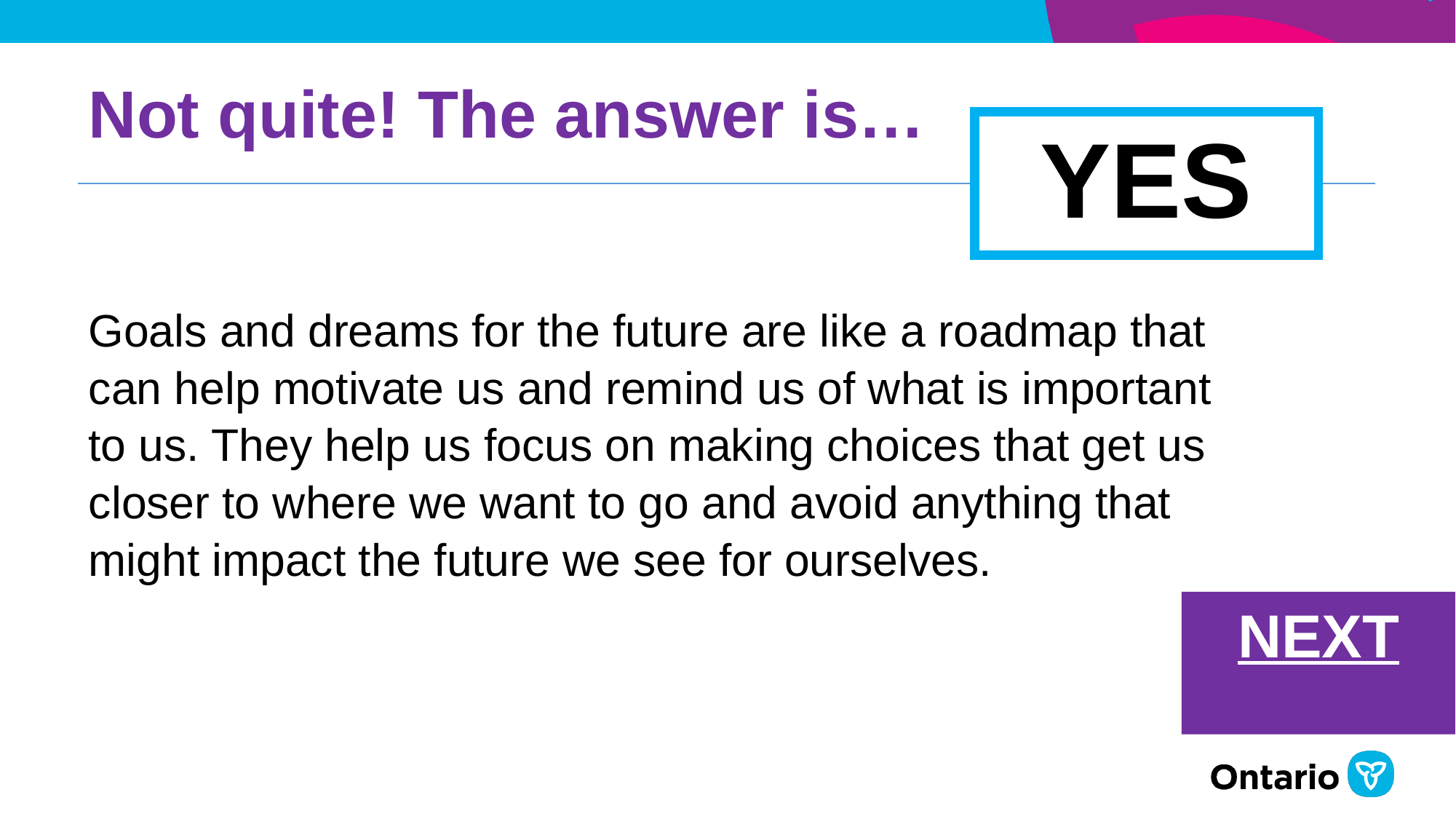

# I read an article that said having goals and dreams for the future can help prevent substance use problems. Is that really true? no
Not quite! The answer is…
YES
Goals and dreams for the future are like a roadmap that can help motivate us and remind us of what is important to us. They help us focus on making choices that get us closer to where we want to go and avoid anything that might impact the future we see for ourselves.
NEXT